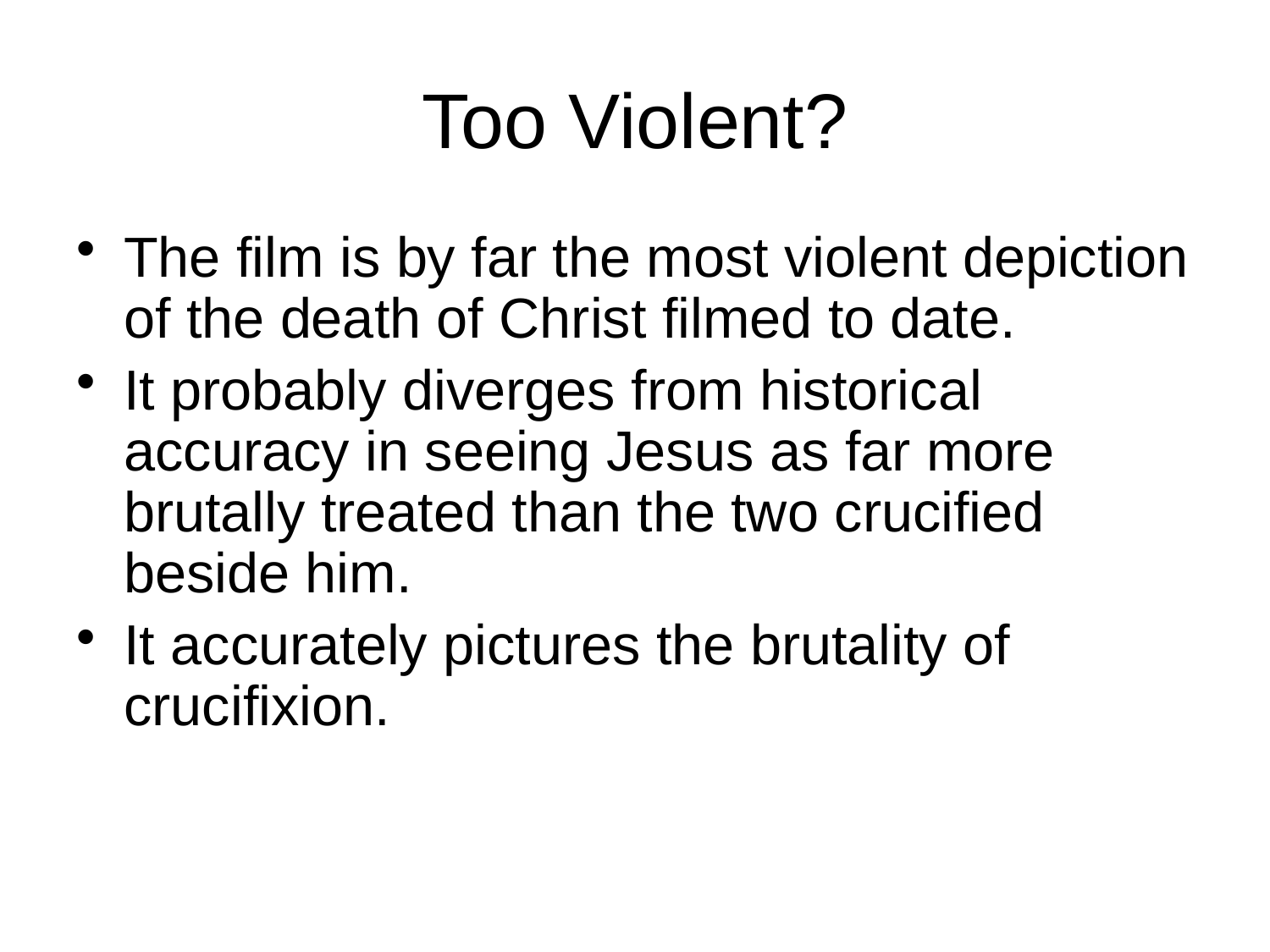

# Too Violent?
The film is by far the most violent depiction of the death of Christ filmed to date.
It probably diverges from historical accuracy in seeing Jesus as far more brutally treated than the two crucified beside him.
It accurately pictures the brutality of crucifixion.